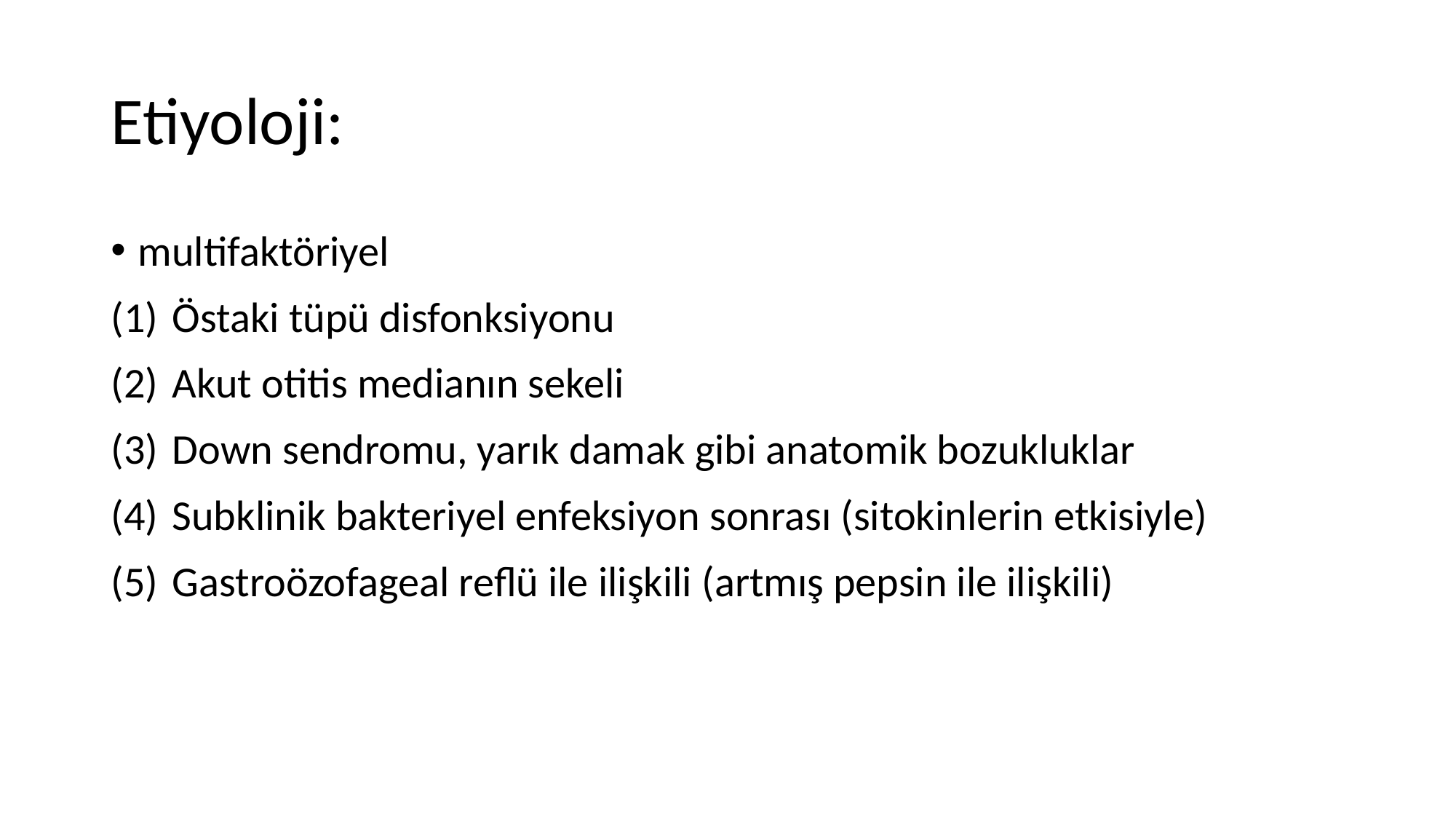

# Etiyoloji:
multifaktöriyel
Östaki tüpü disfonksiyonu
Akut otitis medianın sekeli
Down sendromu, yarık damak gibi anatomik bozukluklar
Subklinik bakteriyel enfeksiyon sonrası (sitokinlerin etkisiyle)
Gastroözofageal reflü ile ilişkili (artmış pepsin ile ilişkili)